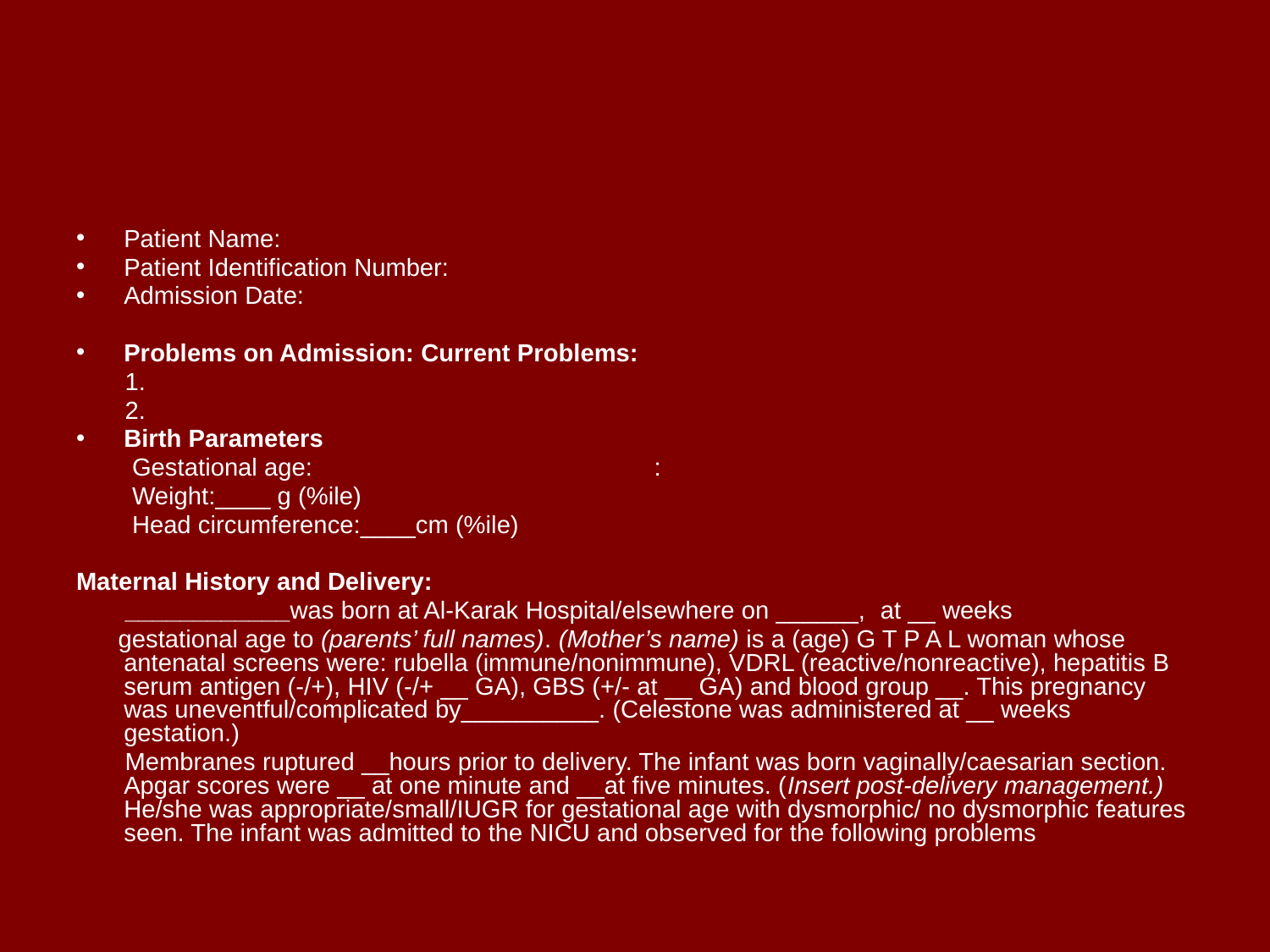

#
Patient Name:
Patient Identification Number:
Admission Date:

Problems on Admission: Current Problems:
       1.
       2.
Birth Parameters
        Gestational age:                                                 :
        Weight:____ g (%ile)
        Head circumference:____cm (%ile)

Maternal History and Delivery:
       ____________was born at Al-Karak Hospital/elsewhere on ______,  at __ weeks
      gestational age to (parents’ full names). (Mother’s name) is a (age) G T P A L woman whose antenatal screens were: rubella (immune/nonimmune), VDRL (reactive/nonreactive), hepatitis B serum antigen (-/+), HIV (-/+ __ GA), GBS (+/- at __ GA) and blood group __. This pregnancy was uneventful/complicated by__________. (Celestone was administered at __ weeks gestation.)
       Membranes ruptured __hours prior to delivery. The infant was born vaginally/caesarian section. Apgar scores were __ at one minute and __at five minutes. (Insert post-delivery management.) He/she was appropriate/small/IUGR for gestational age with dysmorphic/ no dysmorphic features seen. The infant was admitted to the NICU and observed for the following problems